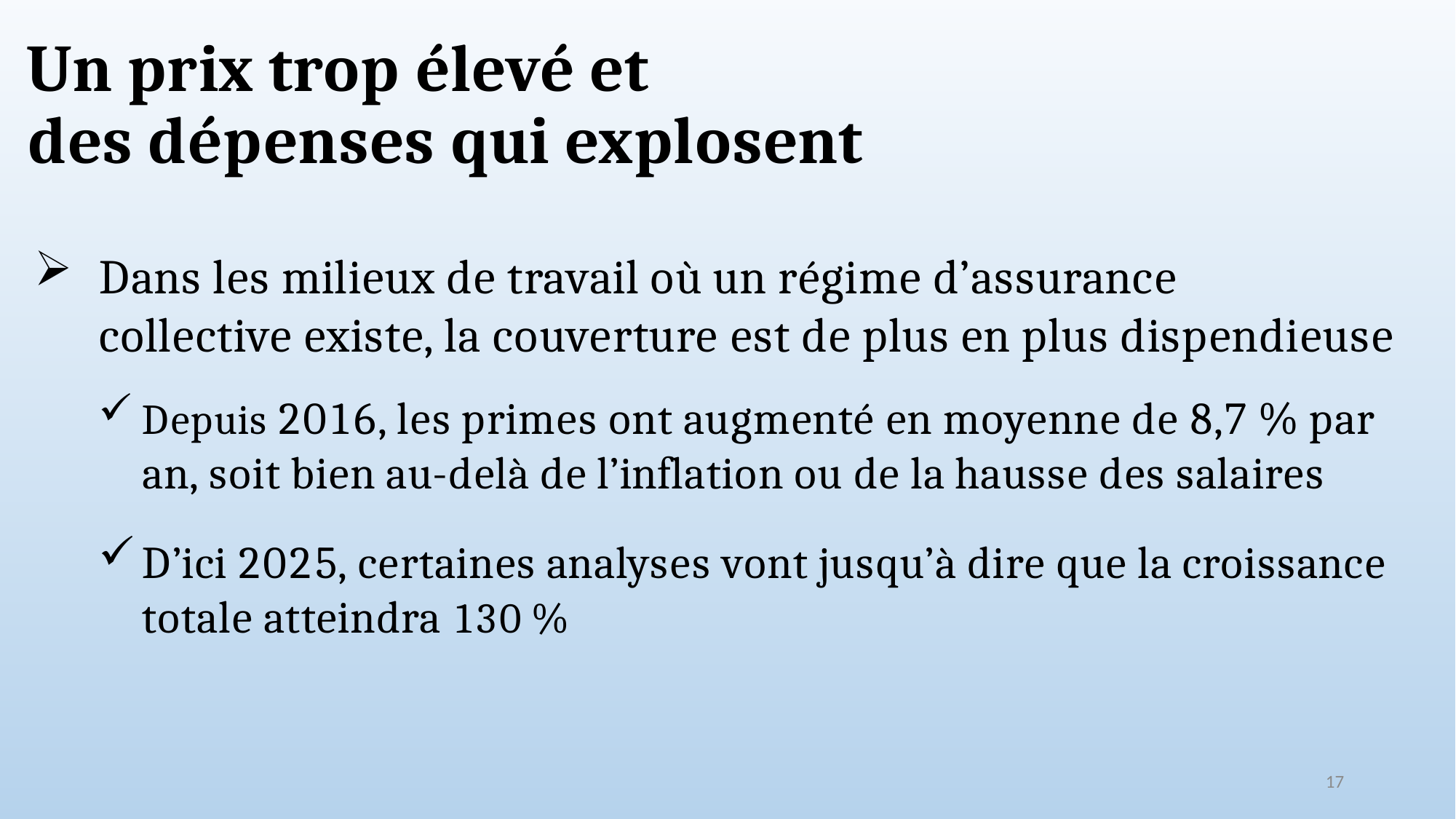

# Un prix trop élevé et des dépenses qui explosent
Dans les milieux de travail où un régime d’assurance
collective existe, la couverture est de plus en plus dispendieuse
Depuis 2016, les primes ont augmenté en moyenne de 8,7 % par an, soit bien au-delà de l’inflation ou de la hausse des salaires
D’ici 2025, certaines analyses vont jusqu’à dire que la croissance totale atteindra 130 %
17